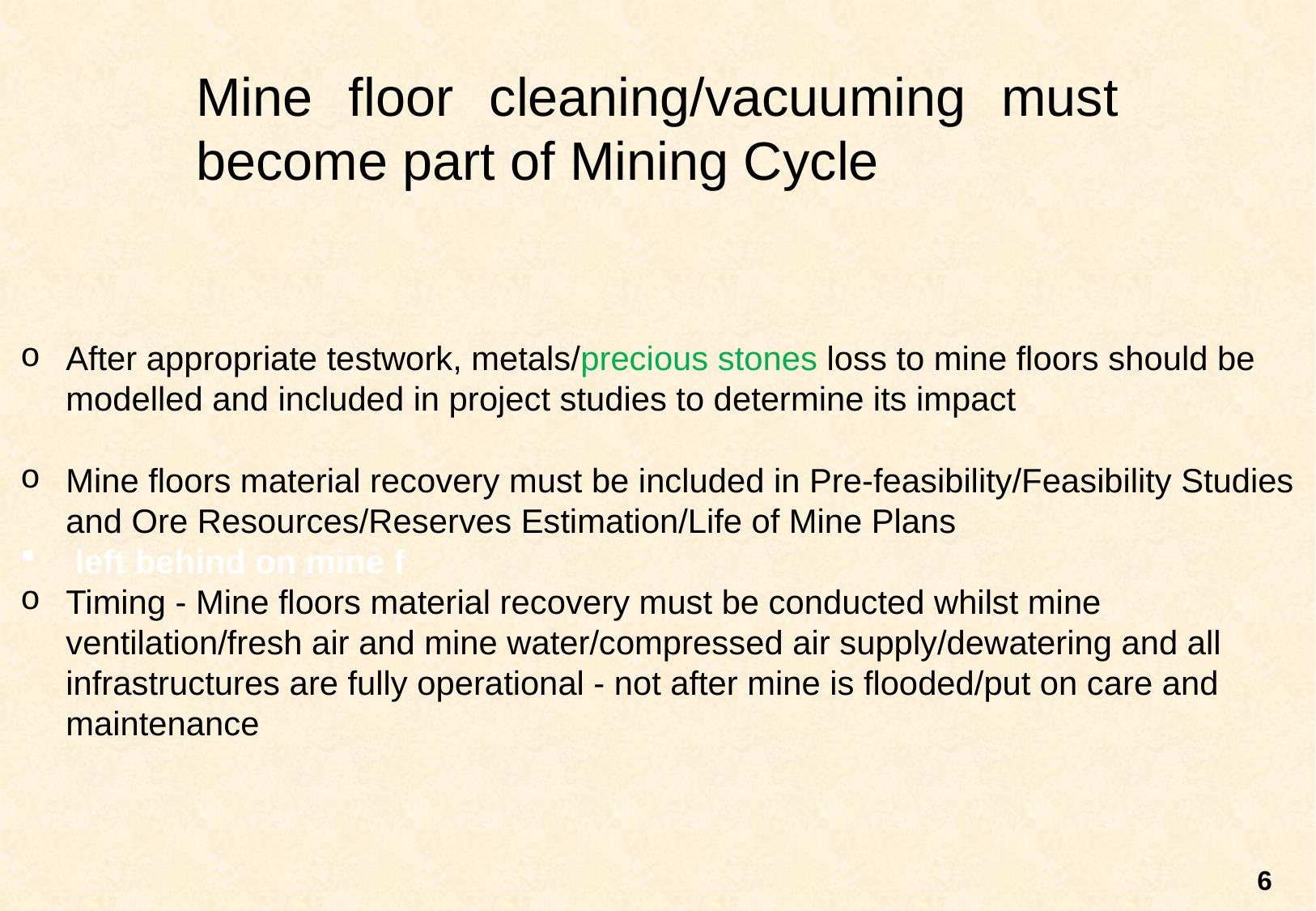

Mine floor cleaning/vacuuming must become part of Mining Cycle
After appropriate testwork, metals/precious stones loss to mine floors should be modelled and included in project studies to determine its impact

Mine floors material recovery must be included in Pre-feasibility/Feasibility Studies and Ore Resources/Reserves Estimation/Life of Mine Plans
 left behind on mine f
Timing - Mine floors material recovery must be conducted whilst mine ventilation/fresh air and mine water/compressed air supply/dewatering and all infrastructures are fully operational - not after mine is flooded/put on care and maintenance

6